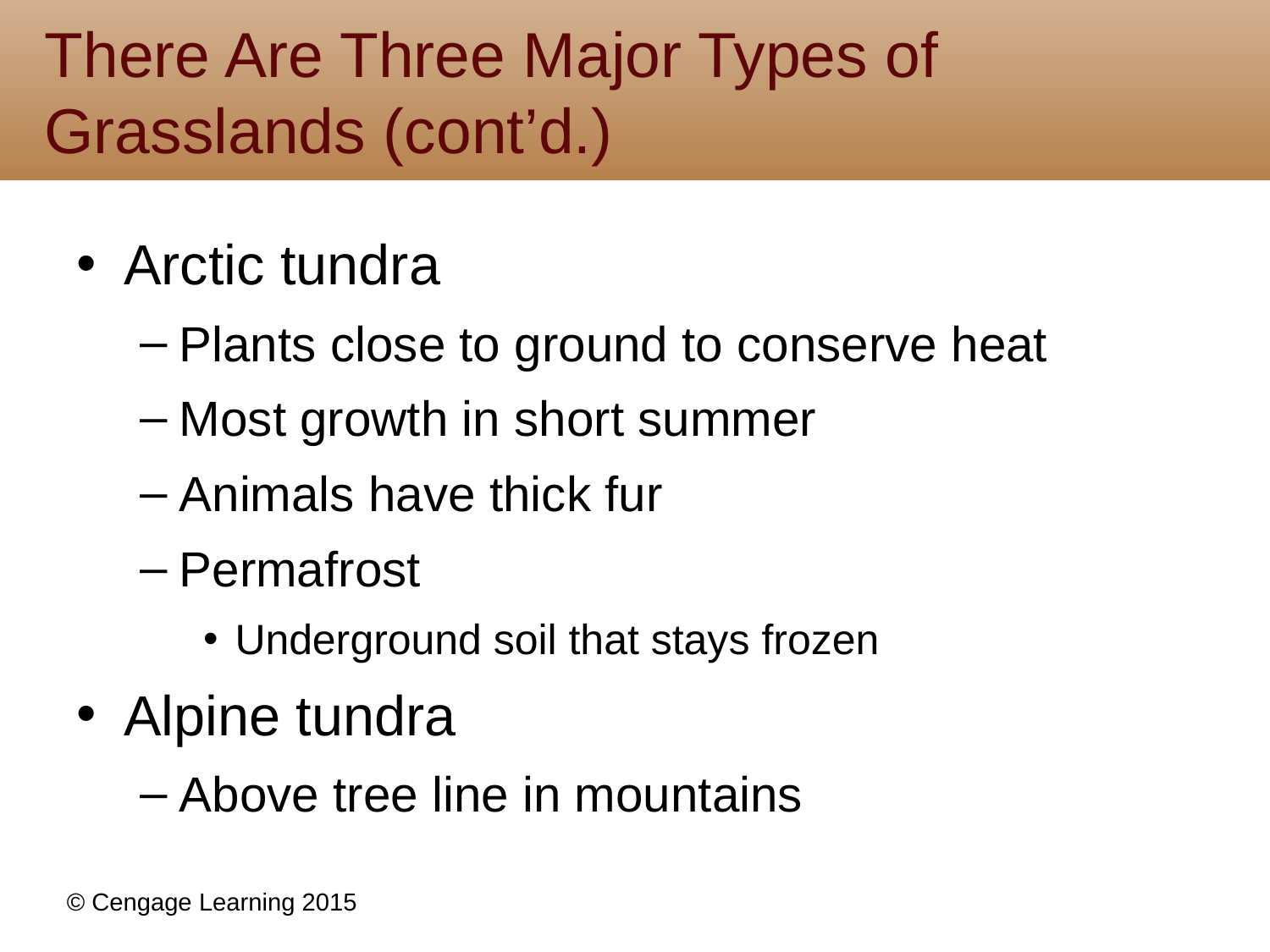

# There Are Three Major Types of Grasslands (cont’d.)
Arctic tundra
Plants close to ground to conserve heat
Most growth in short summer
Animals have thick fur
Permafrost
Underground soil that stays frozen
Alpine tundra
Above tree line in mountains